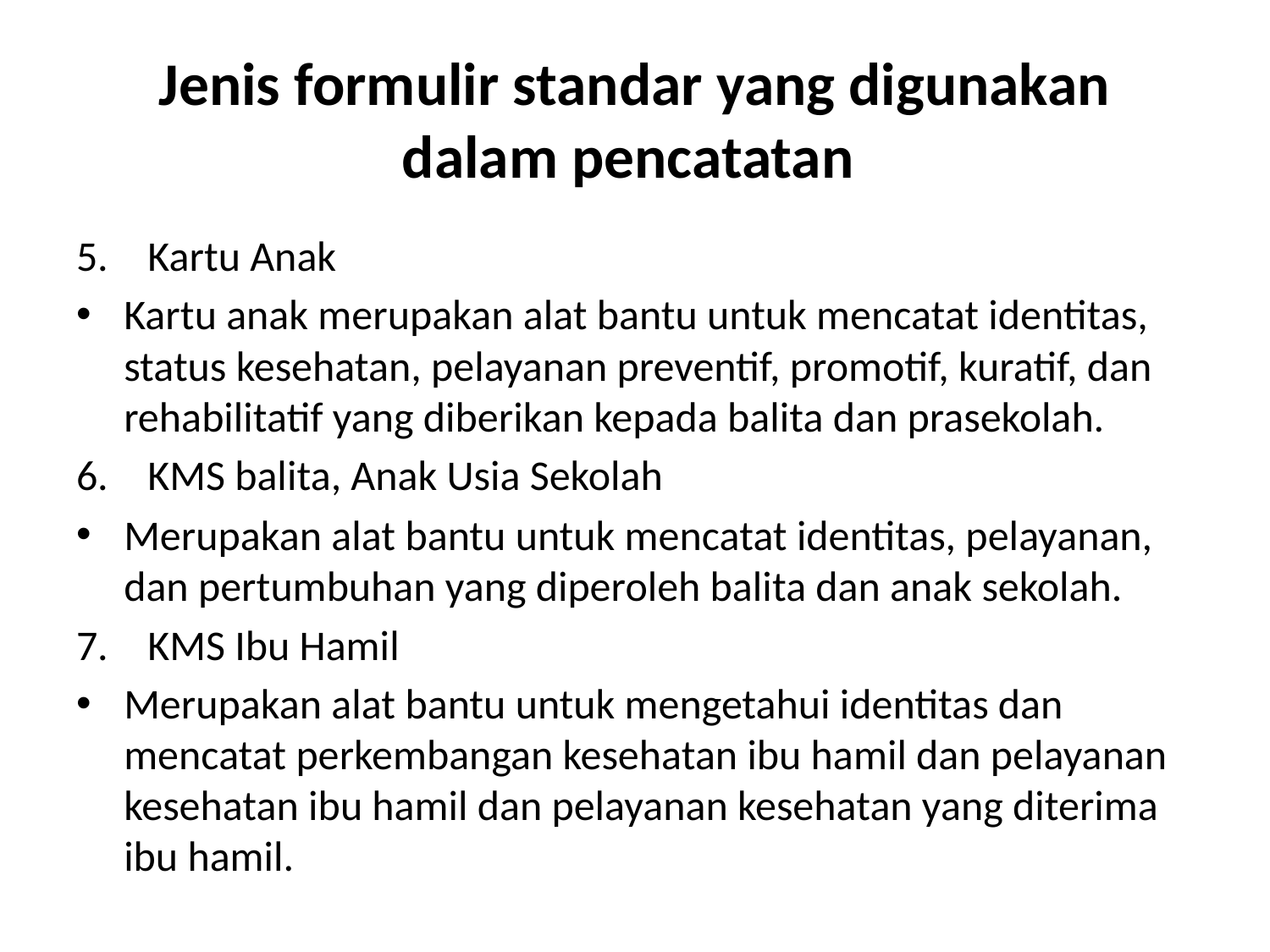

# Jenis formulir standar yang digunakan dalam pencatatan
Kartu Anak
Kartu anak merupakan alat bantu untuk mencatat identitas, status kesehatan, pelayanan preventif, promotif, kuratif, dan rehabilitatif yang diberikan kepada balita dan prasekolah.
KMS balita, Anak Usia Sekolah
Merupakan alat bantu untuk mencatat identitas, pelayanan, dan pertumbuhan yang diperoleh balita dan anak sekolah.
KMS Ibu Hamil
Merupakan alat bantu untuk mengetahui identitas dan mencatat perkembangan kesehatan ibu hamil dan pelayanan kesehatan ibu hamil dan pelayanan kesehatan yang diterima ibu hamil.